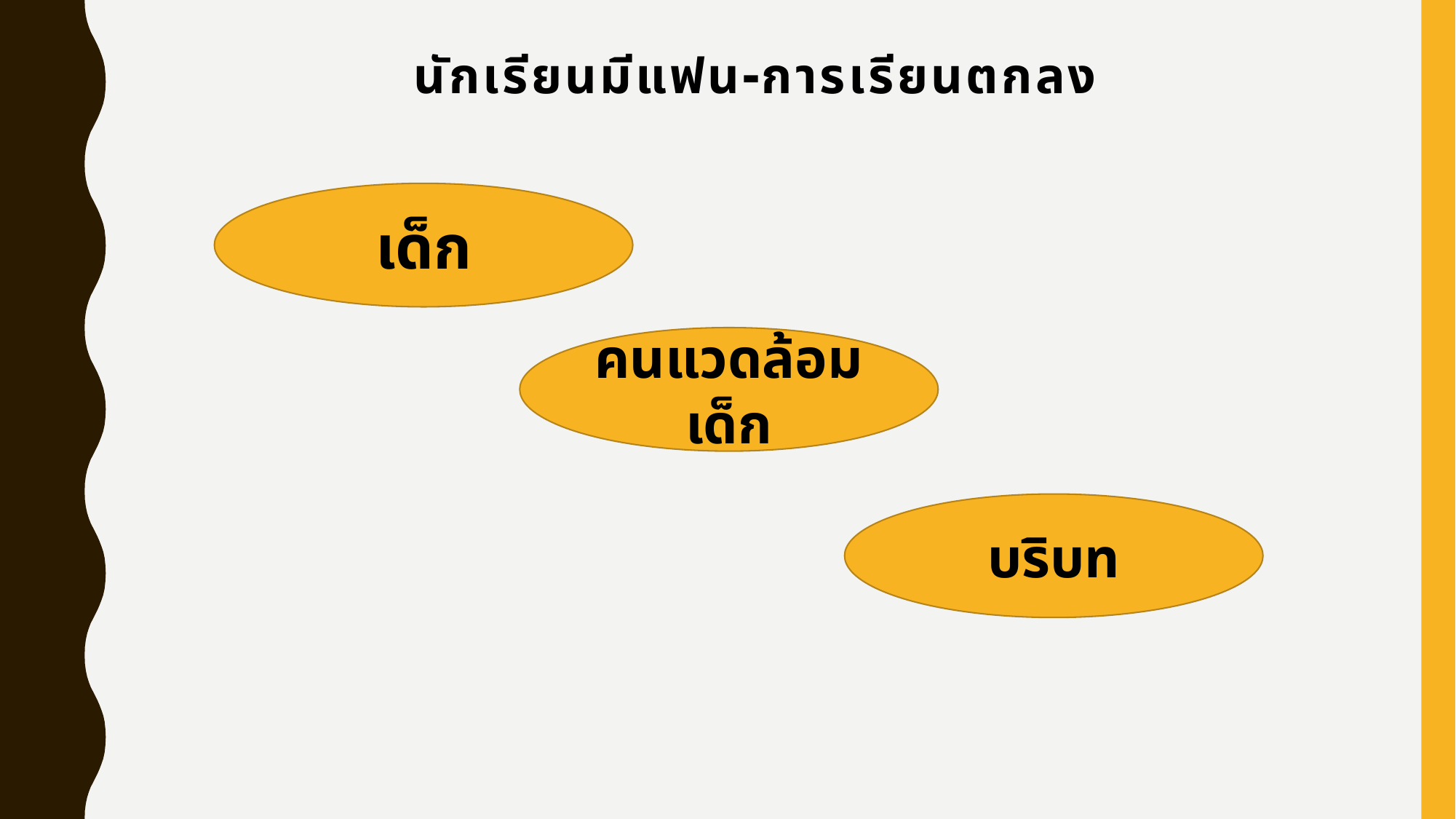

# นักเรียนมีแฟน-การเรียนตกลง
เด็ก
คนแวดล้อมเด็ก
บริบท